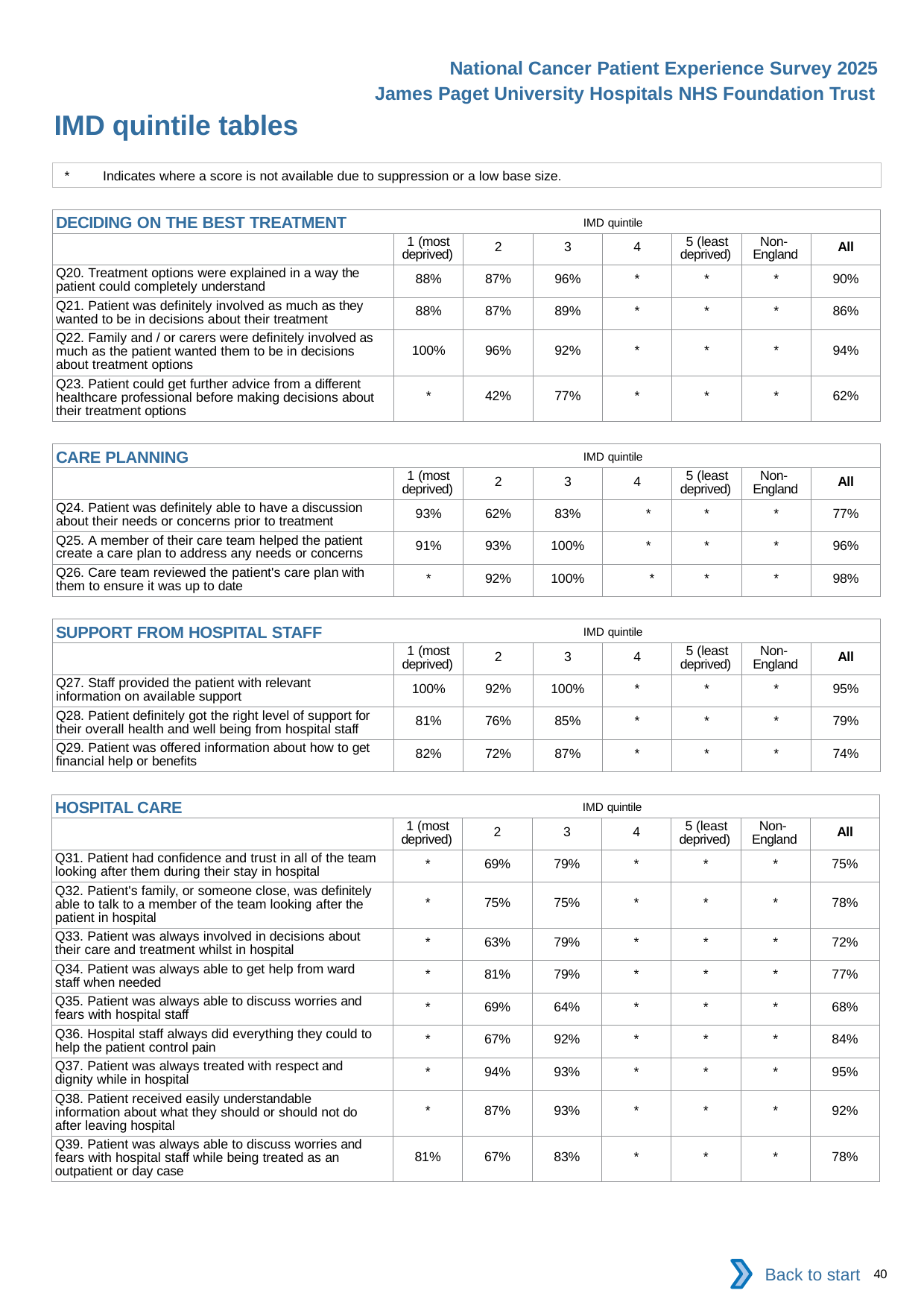

National Cancer Patient Experience Survey 2025
James Paget University Hospitals NHS Foundation Trust
IMD quintile tables (2)
*	Indicates where a score is not available due to suppression or a low base size.
| DECIDING ON THE BEST TREATMENT IMD quintile |  |  |  |  |  |  |  |
| --- | --- | --- | --- | --- | --- | --- | --- |
|  | 1 (most deprived) | 2 | 3 | 4 | 5 (least deprived) | Non- England | All |
| Q20. Treatment options were explained in a way the patient could completely understand | 88% | 87% | 96% | \* | \* | \* | 90% |
| Q21. Patient was definitely involved as much as they wanted to be in decisions about their treatment | 88% | 87% | 89% | \* | \* | \* | 86% |
| Q22. Family and / or carers were definitely involved as much as the patient wanted them to be in decisions about treatment options | 100% | 96% | 92% | \* | \* | \* | 94% |
| Q23. Patient could get further advice from a different healthcare professional before making decisions about their treatment options | \* | 42% | 77% | \* | \* | \* | 62% |
| CARE PLANNING IMD quintile |  |  |  |  |  |  |  |
| --- | --- | --- | --- | --- | --- | --- | --- |
|  | 1 (most deprived) | 2 | 3 | 4 | 5 (least deprived) | Non- England | All |
| Q24. Patient was definitely able to have a discussion about their needs or concerns prior to treatment | 93% | 62% | 83% | \* | \* | \* | 77% |
| Q25. A member of their care team helped the patient create a care plan to address any needs or concerns | 91% | 93% | 100% | \* | \* | \* | 96% |
| Q26. Care team reviewed the patient's care plan with them to ensure it was up to date | \* | 92% | 100% | \* | \* | \* | 98% |
| SUPPORT FROM HOSPITAL STAFF IMD quintile |  |  |  |  |  |  |  |
| --- | --- | --- | --- | --- | --- | --- | --- |
|  | 1 (most deprived) | 2 | 3 | 4 | 5 (least deprived) | Non- England | All |
| Q27. Staff provided the patient with relevant information on available support | 100% | 92% | 100% | \* | \* | \* | 95% |
| Q28. Patient definitely got the right level of support for their overall health and well being from hospital staff | 81% | 76% | 85% | \* | \* | \* | 79% |
| Q29. Patient was offered information about how to get financial help or benefits | 82% | 72% | 87% | \* | \* | \* | 74% |
| HOSPITAL CARE IMD quintile |  |  |  |  |  |  |  |
| --- | --- | --- | --- | --- | --- | --- | --- |
|  | 1 (most deprived) | 2 | 3 | 4 | 5 (least deprived) | Non- England | All |
| Q31. Patient had confidence and trust in all of the team looking after them during their stay in hospital | \* | 69% | 79% | \* | \* | \* | 75% |
| Q32. Patient's family, or someone close, was definitely able to talk to a member of the team looking after the patient in hospital | \* | 75% | 75% | \* | \* | \* | 78% |
| Q33. Patient was always involved in decisions about their care and treatment whilst in hospital | \* | 63% | 79% | \* | \* | \* | 72% |
| Q34. Patient was always able to get help from ward staff when needed | \* | 81% | 79% | \* | \* | \* | 77% |
| Q35. Patient was always able to discuss worries and fears with hospital staff | \* | 69% | 64% | \* | \* | \* | 68% |
| Q36. Hospital staff always did everything they could to help the patient control pain | \* | 67% | 92% | \* | \* | \* | 84% |
| Q37. Patient was always treated with respect and dignity while in hospital | \* | 94% | 93% | \* | \* | \* | 95% |
| Q38. Patient received easily understandable information about what they should or should not do after leaving hospital | \* | 87% | 93% | \* | \* | \* | 92% |
| Q39. Patient was always able to discuss worries and fears with hospital staff while being treated as an outpatient or day case | 81% | 67% | 83% | \* | \* | \* | 78% |
Back to start

40